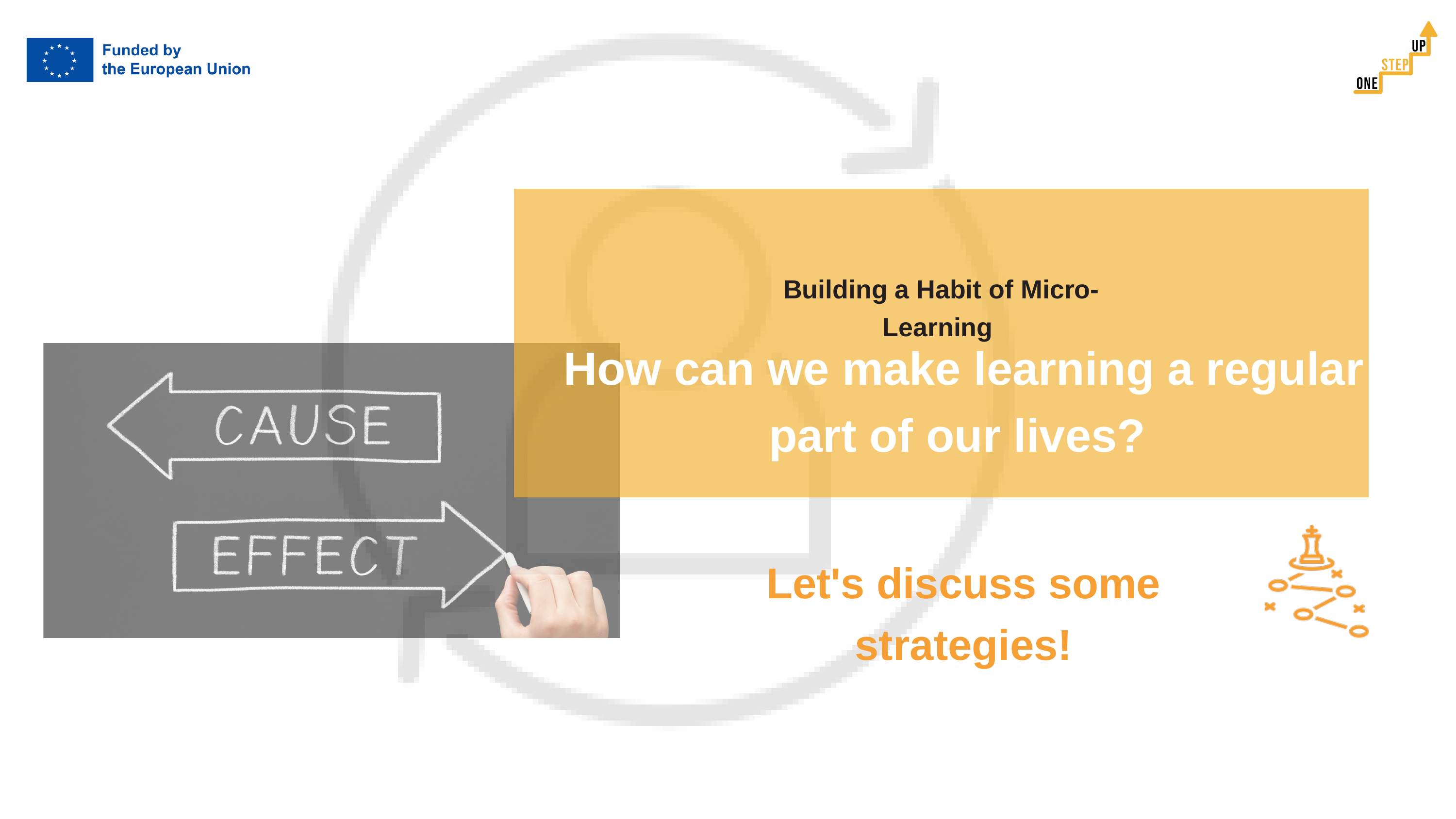

Building a Habit of Micro-Learning
How can we make learning a regular part of our lives?

Let's discuss some strategies!